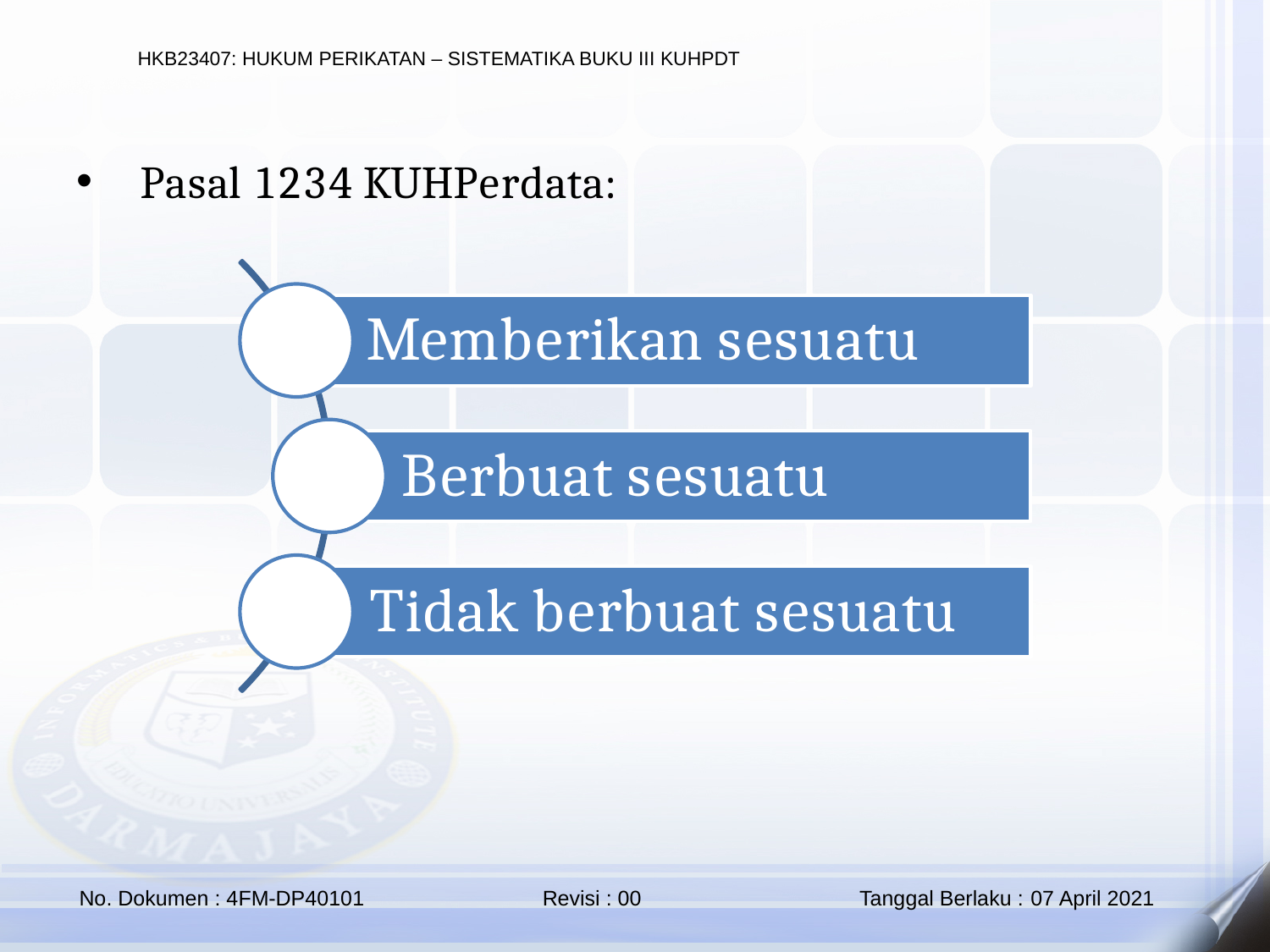

Pasal 1234 KUHPerdata:
Memberikan sesuatu
Berbuat sesuatu
Tidak berbuat sesuatu